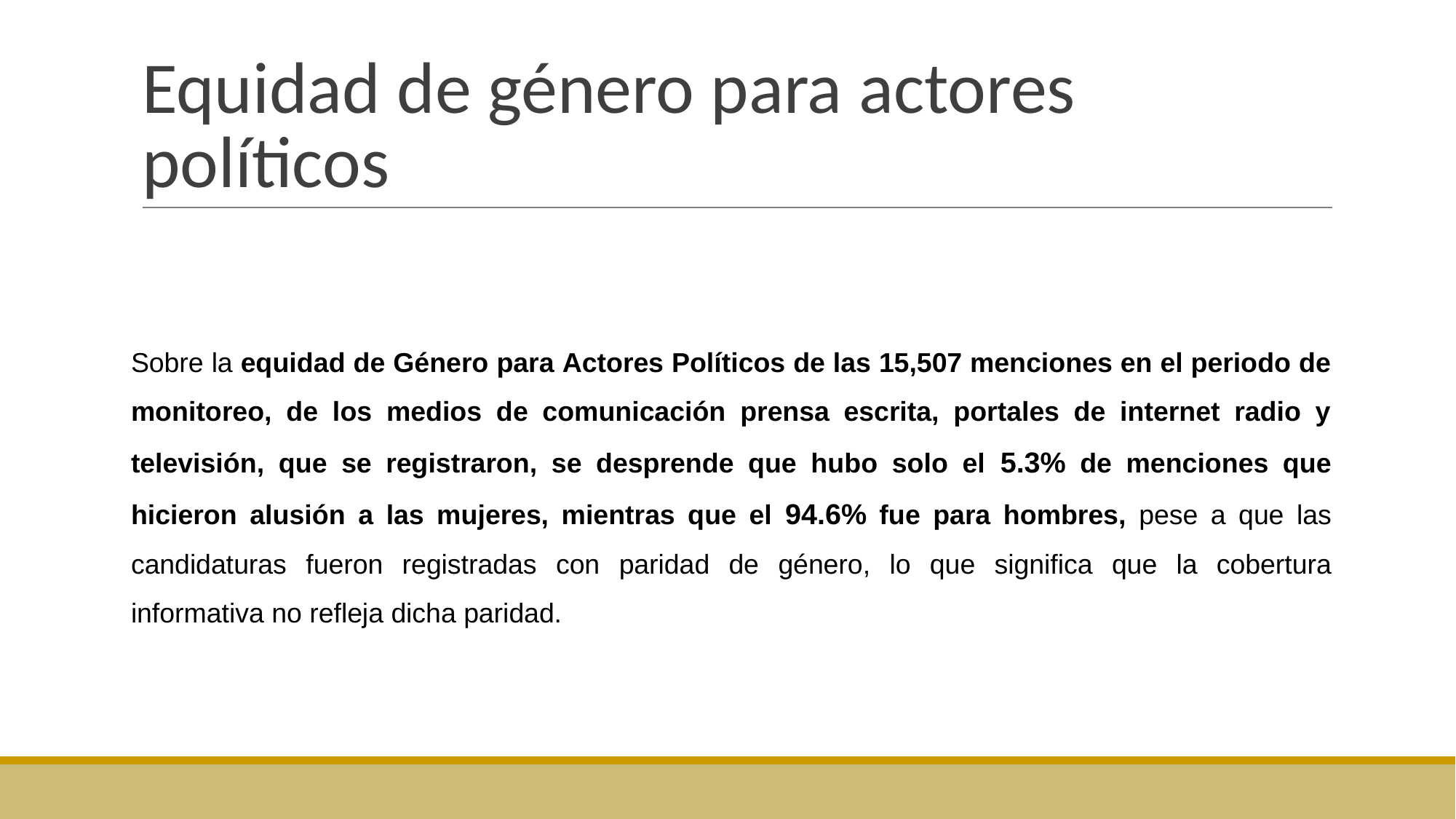

# Equidad de género para actores políticos

Sobre la equidad de Género para Actores Políticos de las 15,507 menciones en el periodo de monitoreo, de los medios de comunicación prensa escrita, portales de internet radio y televisión, que se registraron, se desprende que hubo solo el 5.3% de menciones que hicieron alusión a las mujeres, mientras que el 94.6% fue para hombres, pese a que las candidaturas fueron registradas con paridad de género, lo que significa que la cobertura informativa no refleja dicha paridad.